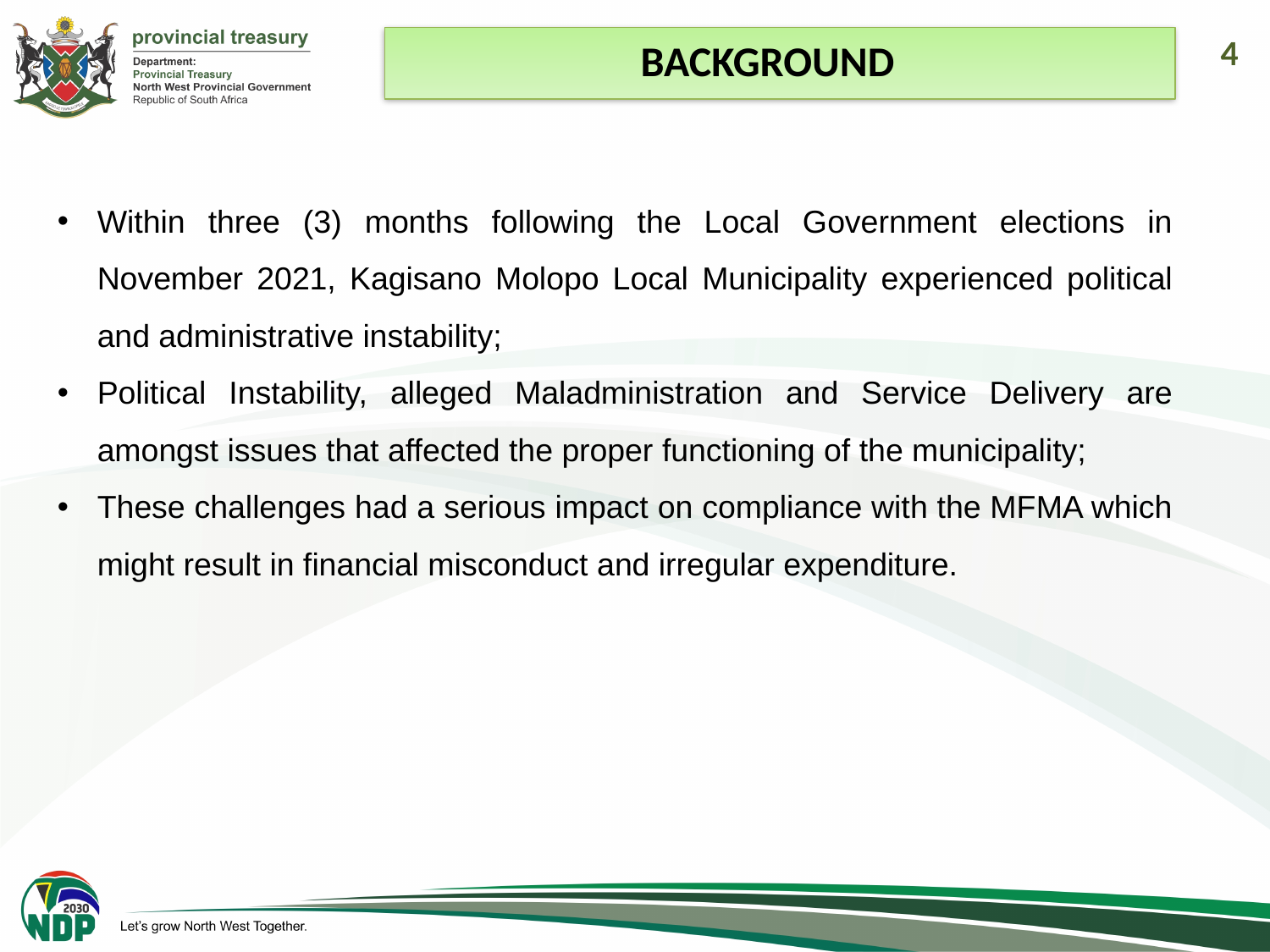

4
BACKGROUND
Within three (3) months following the Local Government elections in November 2021, Kagisano Molopo Local Municipality experienced political and administrative instability;
Political Instability, alleged Maladministration and Service Delivery are amongst issues that affected the proper functioning of the municipality;
These challenges had a serious impact on compliance with the MFMA which might result in financial misconduct and irregular expenditure.